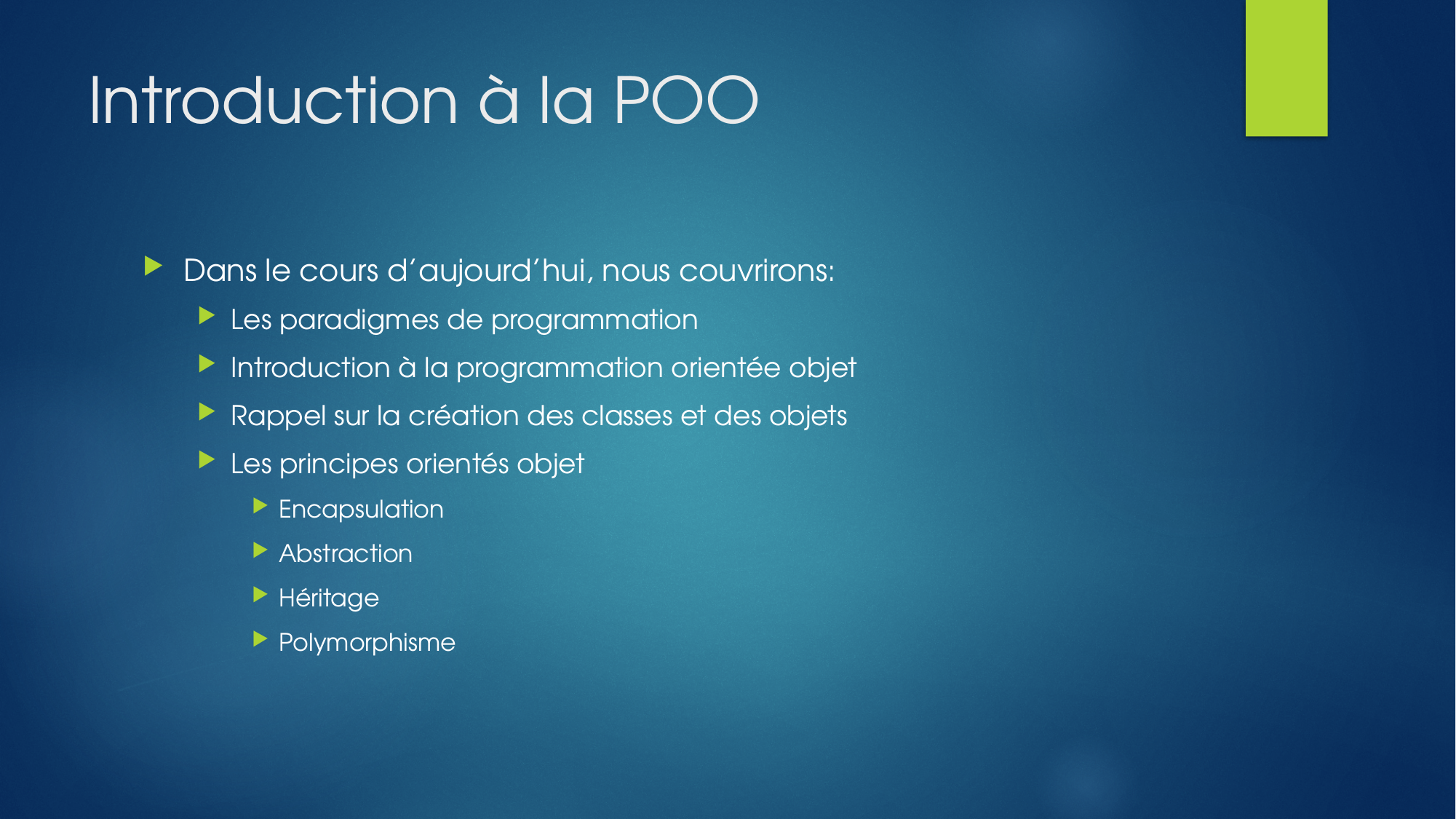

# Introduction à la POO
Dans le cours d’aujourd’hui, nous couvrirons:
Les paradigmes de programmation
Introduction à la programmation orientée objet
Rappel sur la création des classes et des objets
Les principes orientés objet
Encapsulation
Abstraction
Héritage
Polymorphisme